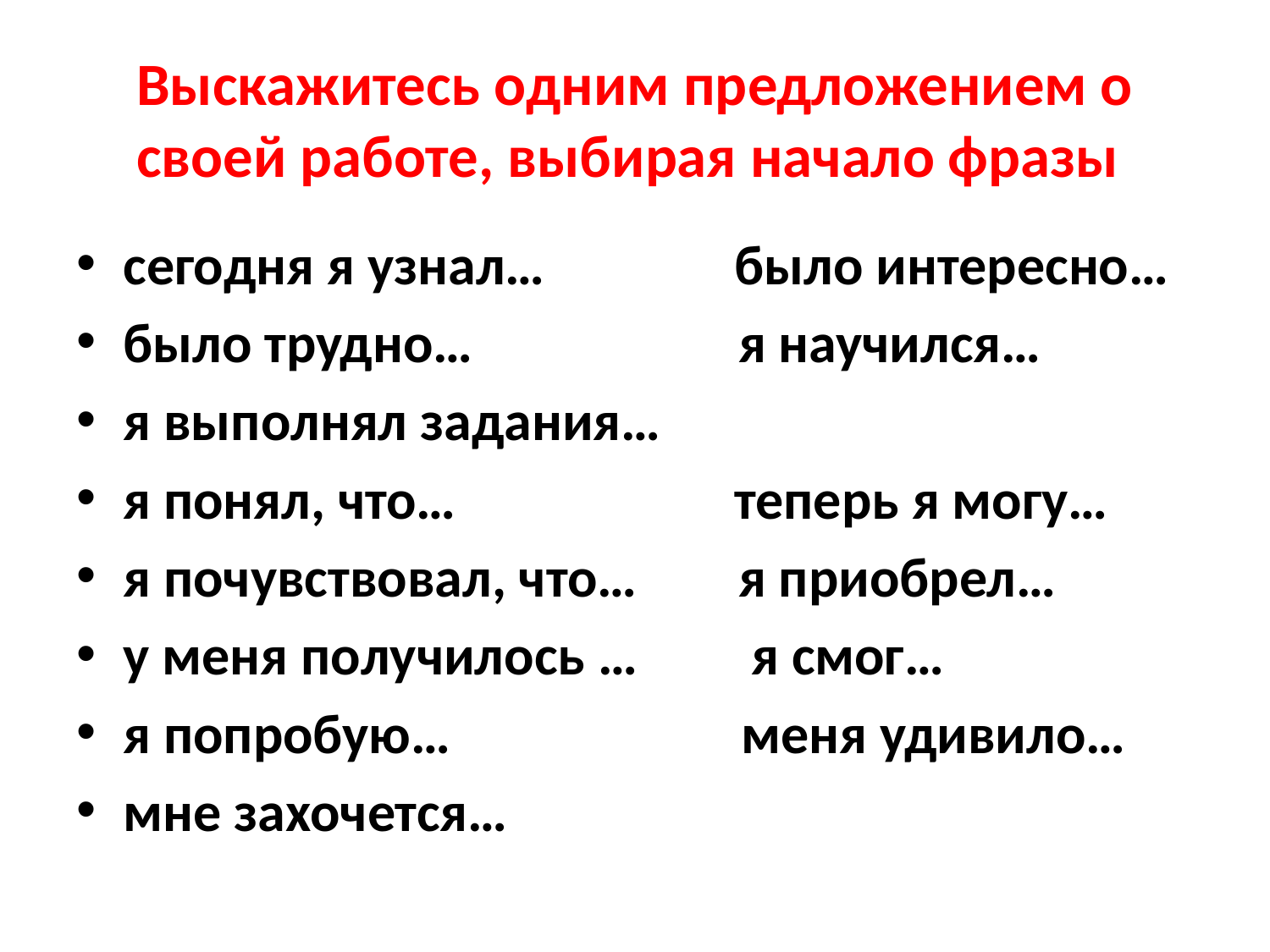

Выскажитесь одним предложением о своей работе, выбирая начало фразы
сегодня я узнал…               было интересно…
было трудно…                     я научился…
я выполнял задания…
я понял, что…                      теперь я могу…
я почувствовал, что…        я приобрел…
у меня получилось …         я смог…
я попробую…                       меня удивило…
мне захочется…